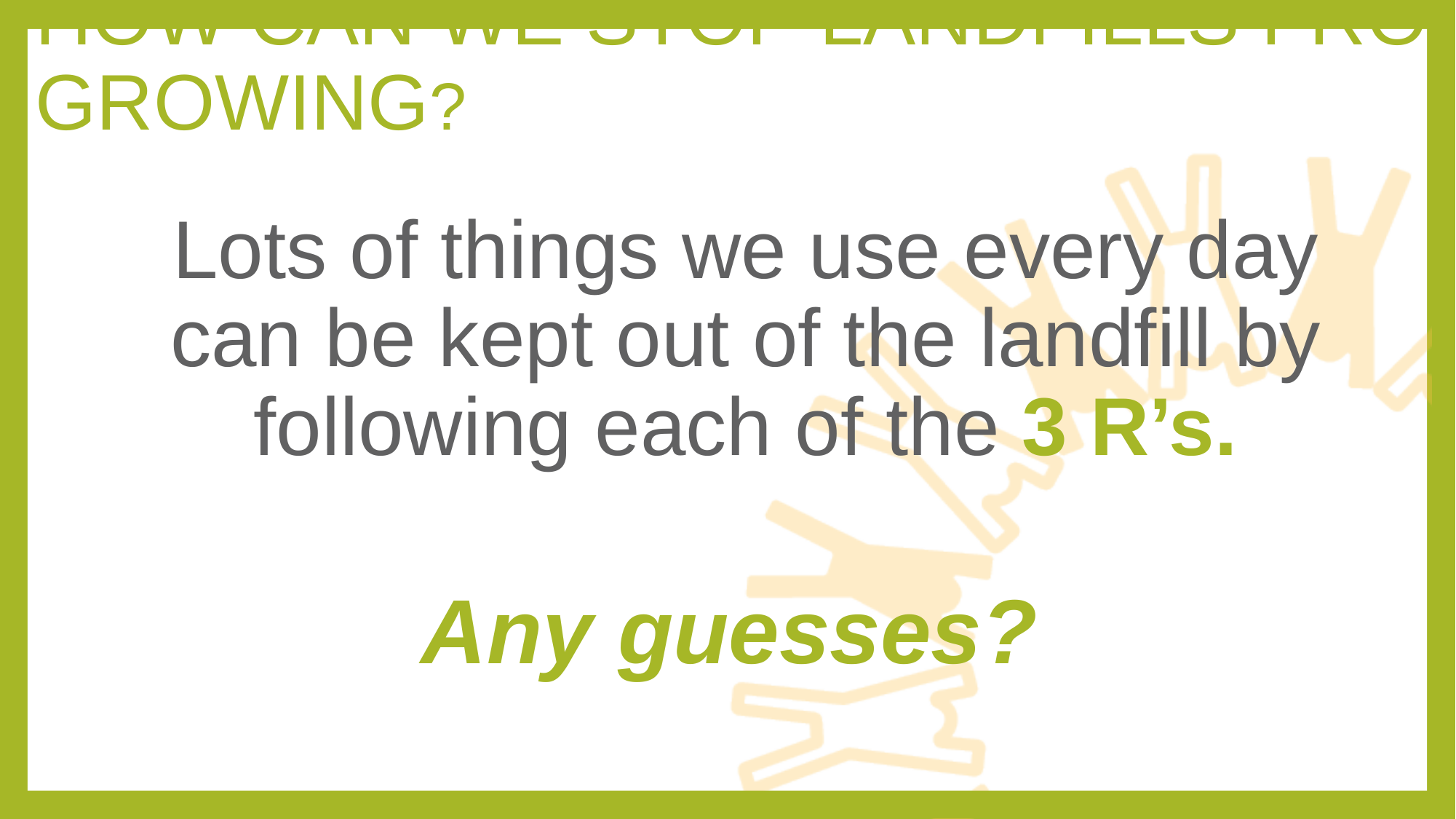

# how can we stop landfills from growing?

Lots of things we use every day can be kept out of the landfill by following each of the 3 R’s.

Any guesses?